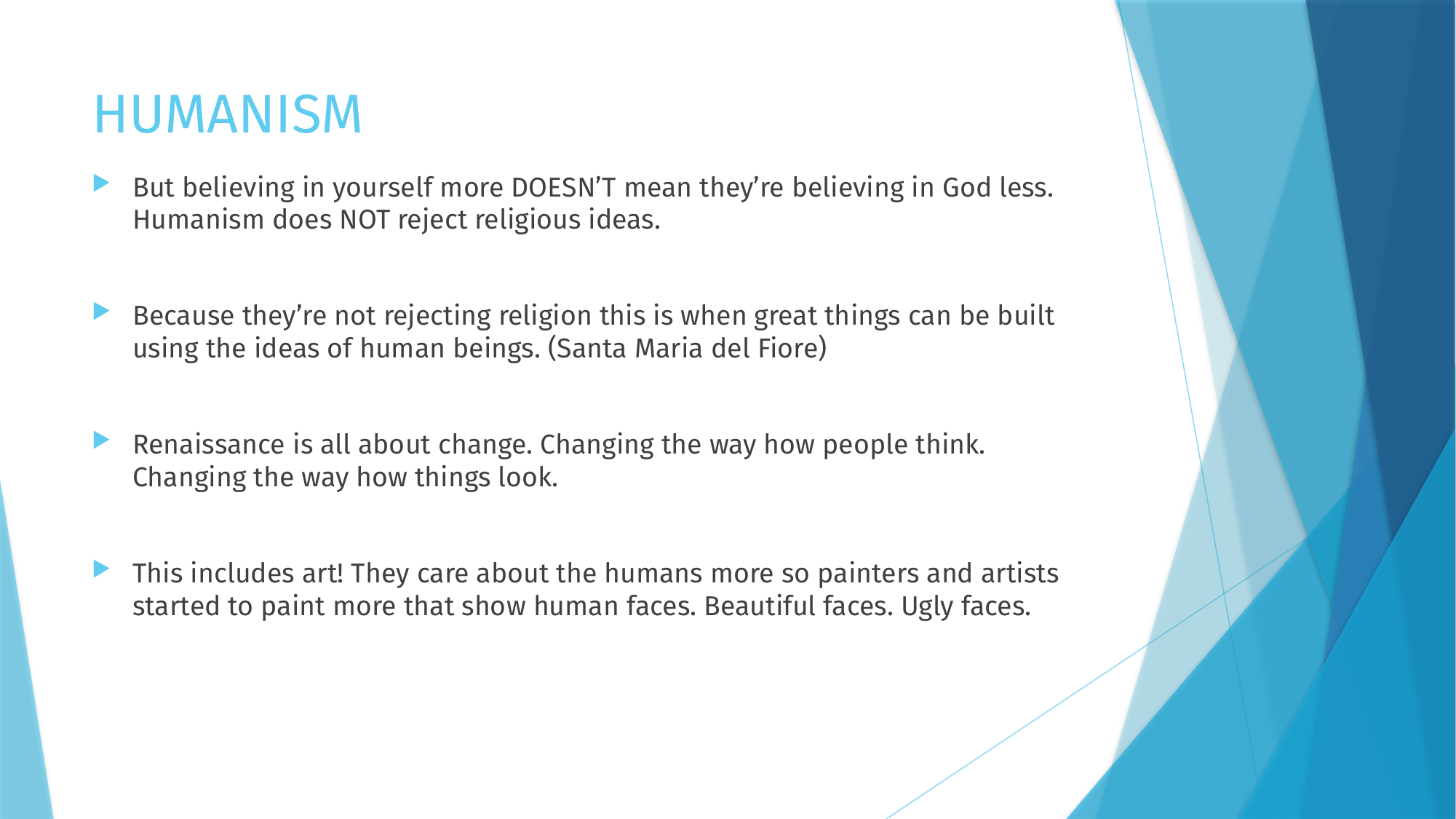

# HUMANISM
But believing in yourself more DOESN’T mean they’re believing in God less. Humanism does NOT reject religious ideas.

Because they’re not rejecting religion this is when great things can be built using the ideas of human beings. (Santa Maria del Fiore)

Renaissance is all about change. Changing the way how people think. Changing the way how things look.

This includes art! They care about the humans more so painters and artists started to paint more that show human faces. Beautiful faces. Ugly faces.